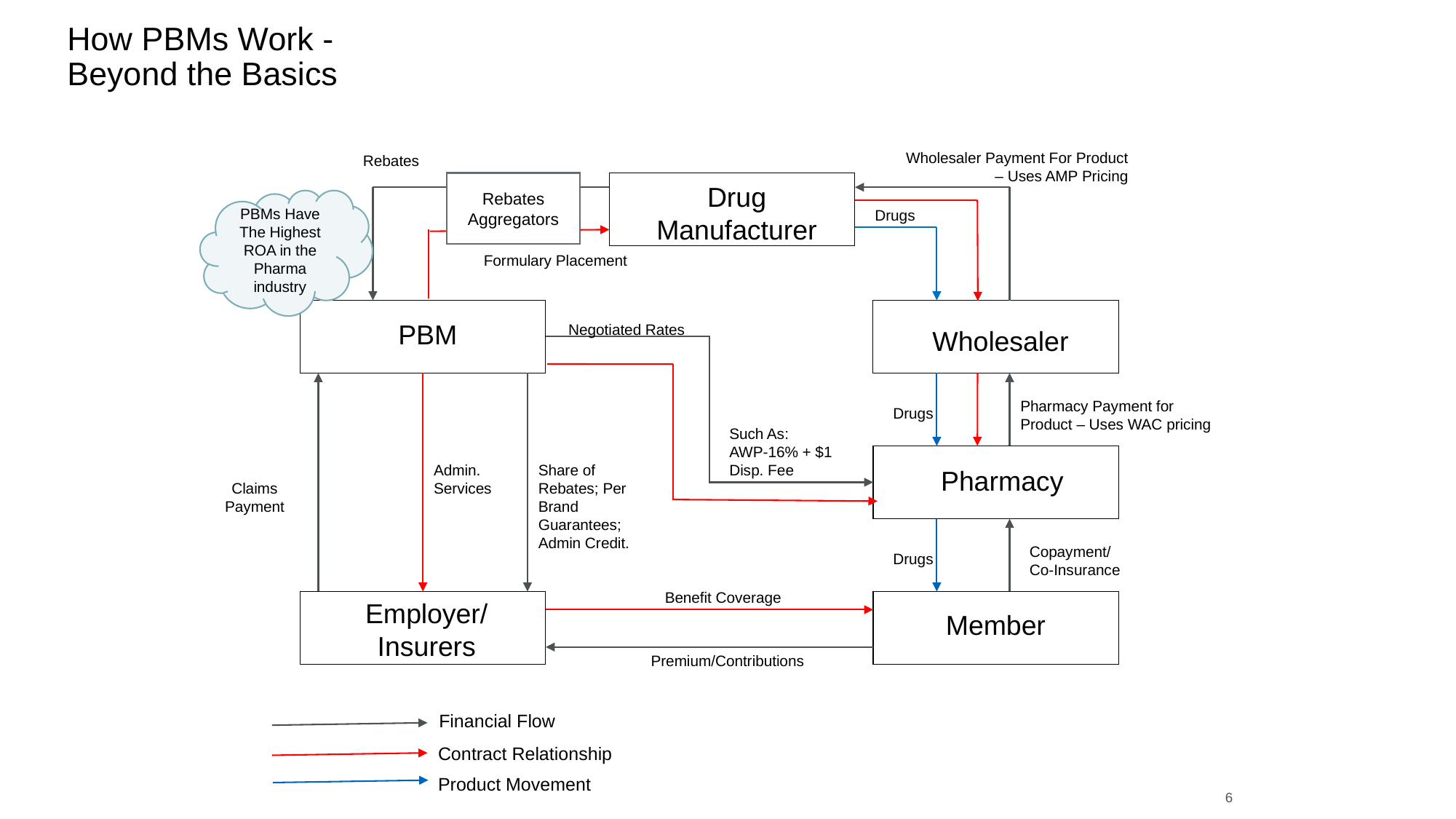

# How PBMs Work - Beyond the Basics
Wholesaler Payment For Product – Uses AMP Pricing
Rebates
Rebates Aggregators

Drug Manufacturer
PBMs Have The Highest ROA in the Pharma industry
Drugs
Formulary Placement

PBM
Negotiated Rates
Wholesaler
Pharmacy Payment for Product – Uses WAC pricing
Drugs
Such As:
AWP-16% + $1 Disp. Fee

Admin. Services
Share of Rebates; Per Brand Guarantees;
Admin Credit.
Pharmacy
Claims Payment
Copayment/ Co-Insurance
Drugs
Benefit Coverage
Employer/
Insurers

Member
Premium/Contributions
Financial Flow
Contract Relationship
Product Movement
6